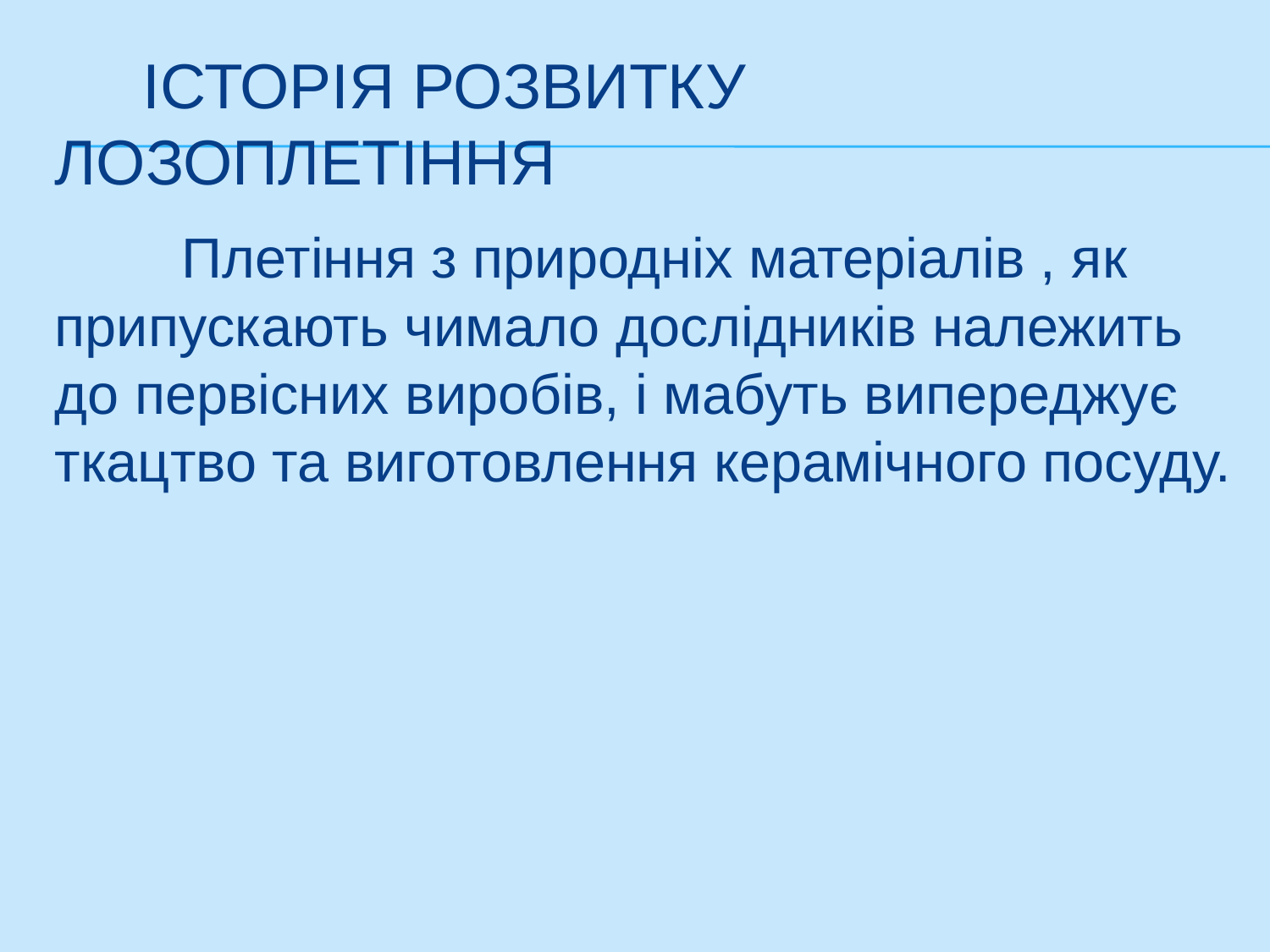

# Історія розвитку лозоплетіння
	Плетіння з природніх матеріалів , як припускають чимало дослідників належить до первісних виробів, і мабуть випереджує ткацтво та виготовлення керамічного посуду.